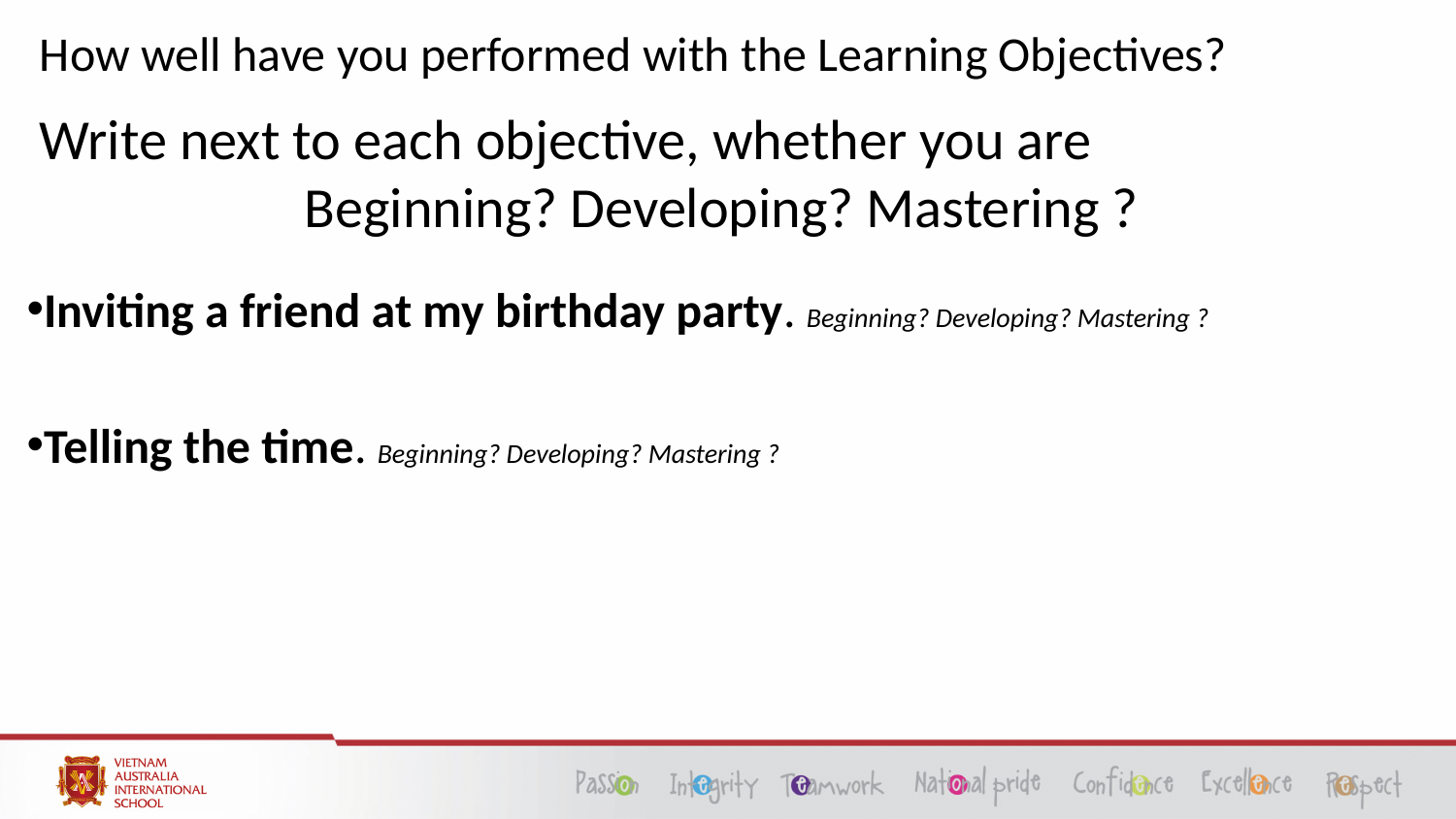

# How well have you performed with the Learning Objectives?
Write next to each objective, whether you are
Beginning? Developing? Mastering ?
Inviting a friend at my birthday party. Beginning? Developing? Mastering ?

Telling the time. Beginning? Developing? Mastering ?